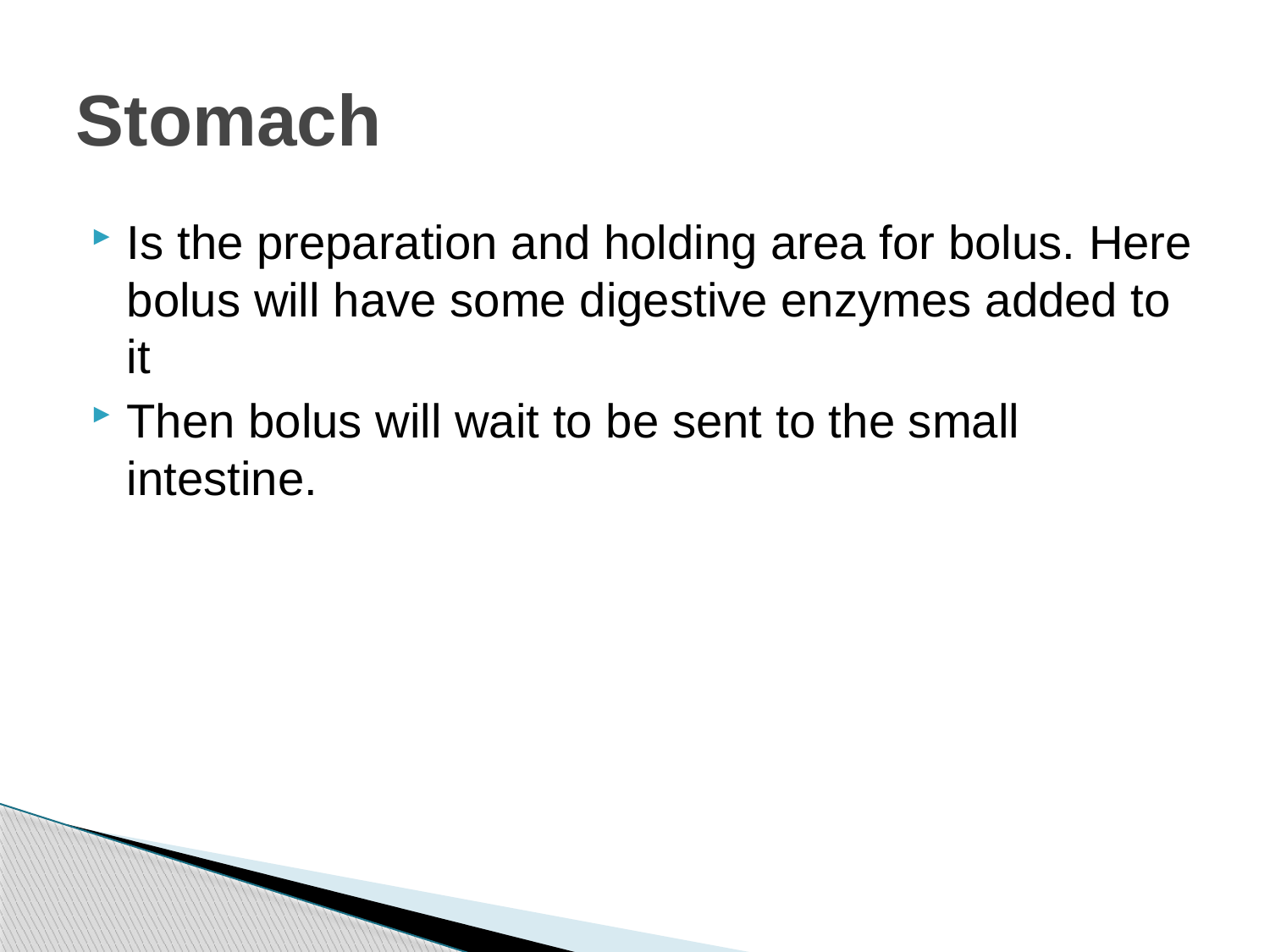

# Stomach
Is the preparation and holding area for bolus. Here bolus will have some digestive enzymes added to it
Then bolus will wait to be sent to the small intestine.